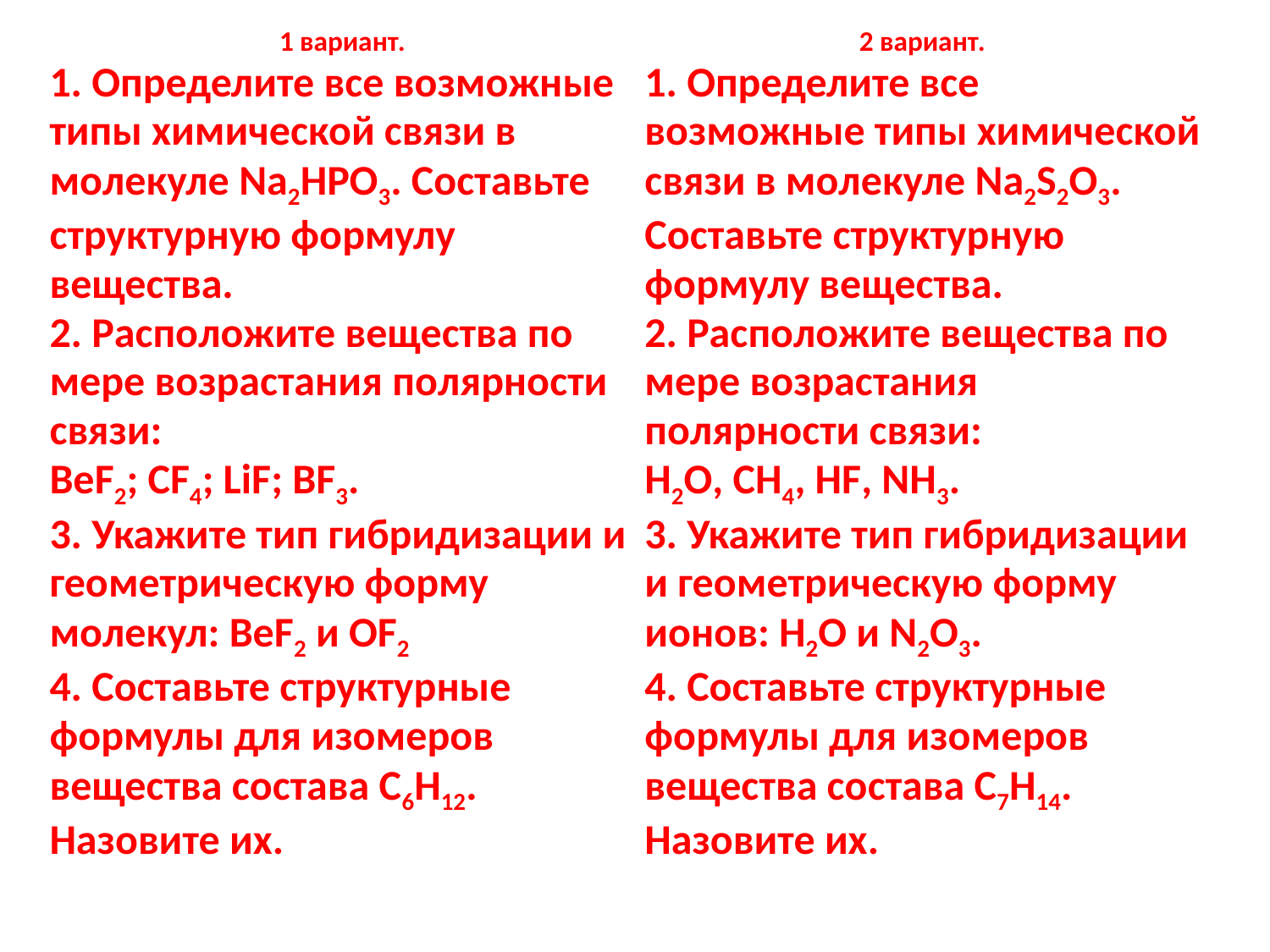

| 1 вариант. 1. Определите все возможные типы химической связи в молекуле Na2HPO3. Составьте структурную формулу вещества. 2. Расположите вещества по мере возрастания полярности связи: BeF2; CF4; LiF; ВF3. 3. Укажите тип гибридизации и геометрическую форму молекул: BeF2 и ОF2 4. Составьте структурные формулы для изомеров вещества состава С6Н12. Назовите их. | 2 вариант. 1. Определите все возможные типы химической связи в молекуле Na2S2O3. Составьте структурную формулу вещества. 2. Расположите вещества по мере возрастания полярности связи: H2O, CH4, HF, NH3. 3. Укажите тип гибридизации и геометрическую форму ионов: H2O и N2O3. 4. Составьте структурные формулы для изомеров вещества состава С7Н14. Назовите их. |
| --- | --- |